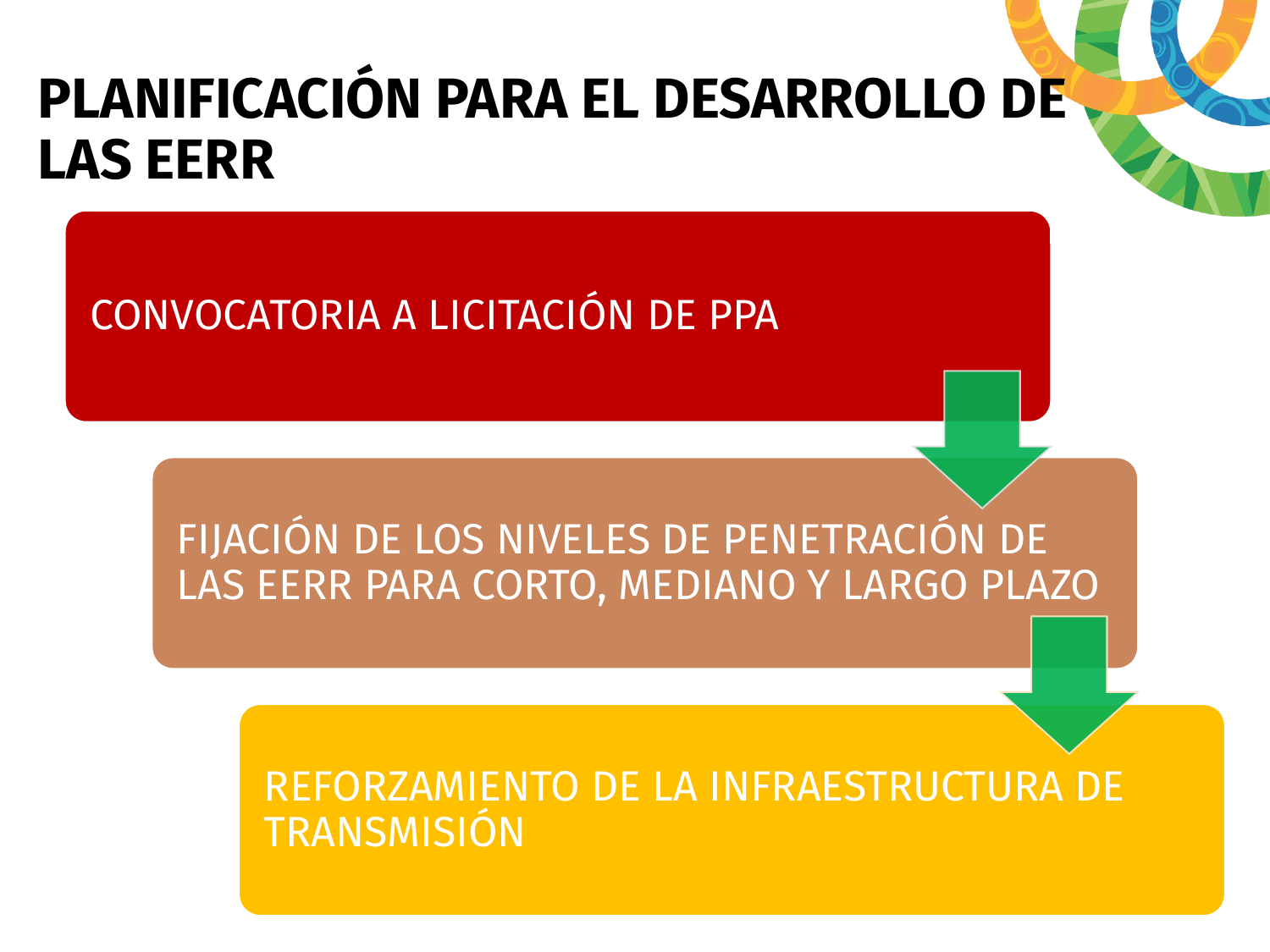

# PLANIFICACIÓN PARA EL DESARROLLO DE LAS EERR
CONVOCATORIA A LICITACIÓN DE PPA
FIJACIÓN DE LOS NIVELES DE PENETRACIÓN DE LAS EERR PARA CORTO, MEDIANO Y LARGO PLAZO
REFORZAMIENTO DE LA INFRAESTRUCTURA DE TRANSMISIÓN